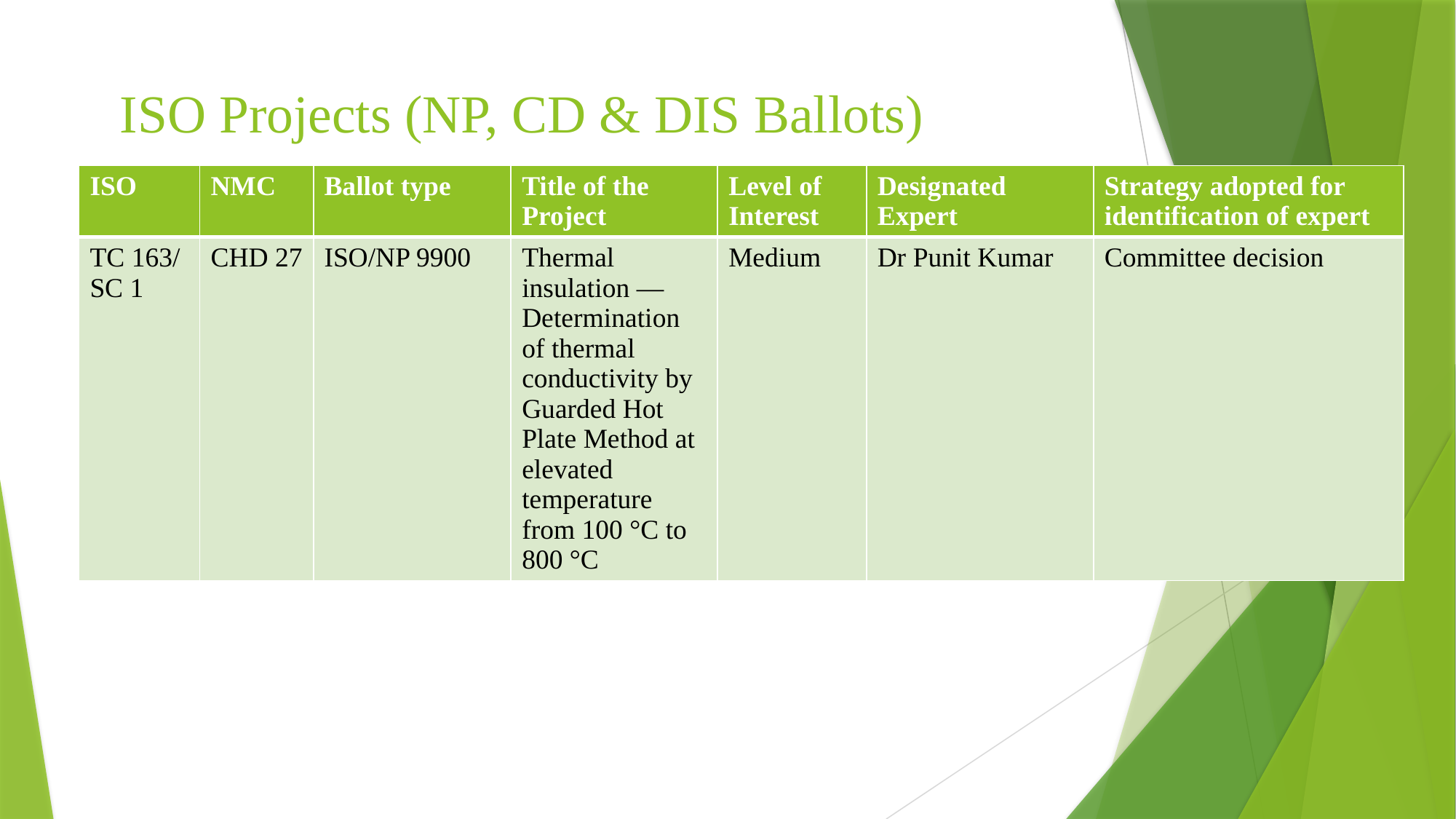

# ISO Projects (NP, CD & DIS Ballots)
| ISO | NMC | Ballot type | Title of the Project | Level of Interest | Designated Expert | Strategy adopted for identification of expert |
| --- | --- | --- | --- | --- | --- | --- |
| TC 163/ SC 1 | CHD 27 | ISO/NP 9900 | Thermal insulation — Determination of thermal conductivity by Guarded Hot Plate Method at elevated temperature from 100 °C to 800 °C | Medium | Dr Punit Kumar | Committee decision |